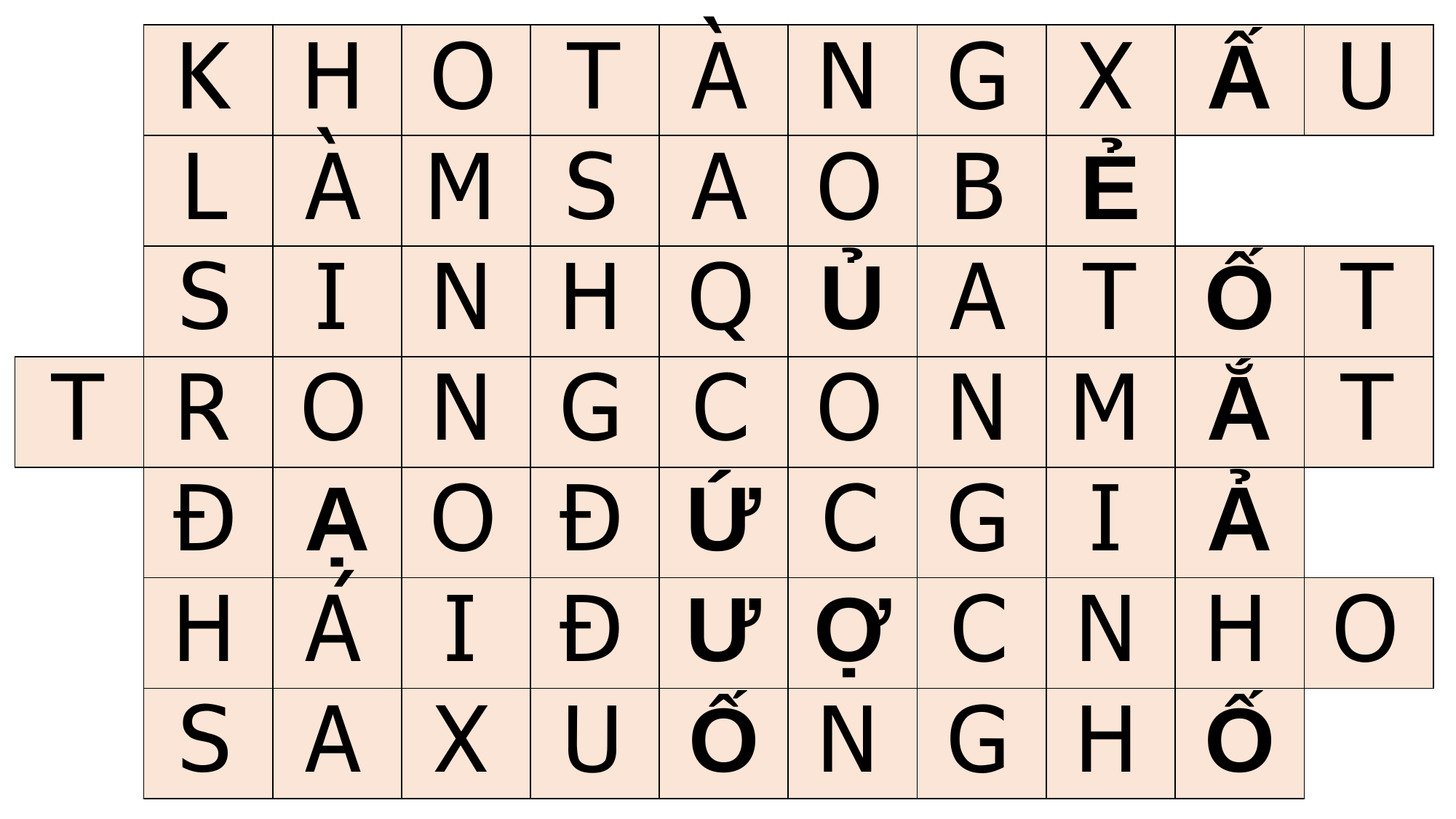

|  | K | H | O | T | À | N | G | X | Ấ | U |
| --- | --- | --- | --- | --- | --- | --- | --- | --- | --- | --- |
|  | L | À | M | S | A | O | B | Ẻ |  |  |
|  | S | I | N | H | Q | Ủ | A | T | Ố | T |
| T | R | O | N | G | C | O | N | M | Ắ | T |
|  | Đ | Ạ | O | Đ | Ứ | C | G | I | Ả |  |
|  | H | Á | I | Đ | Ư | Ợ | C | N | H | O |
|  | S | A | X | U | Ố | N | G | H | Ố |  |